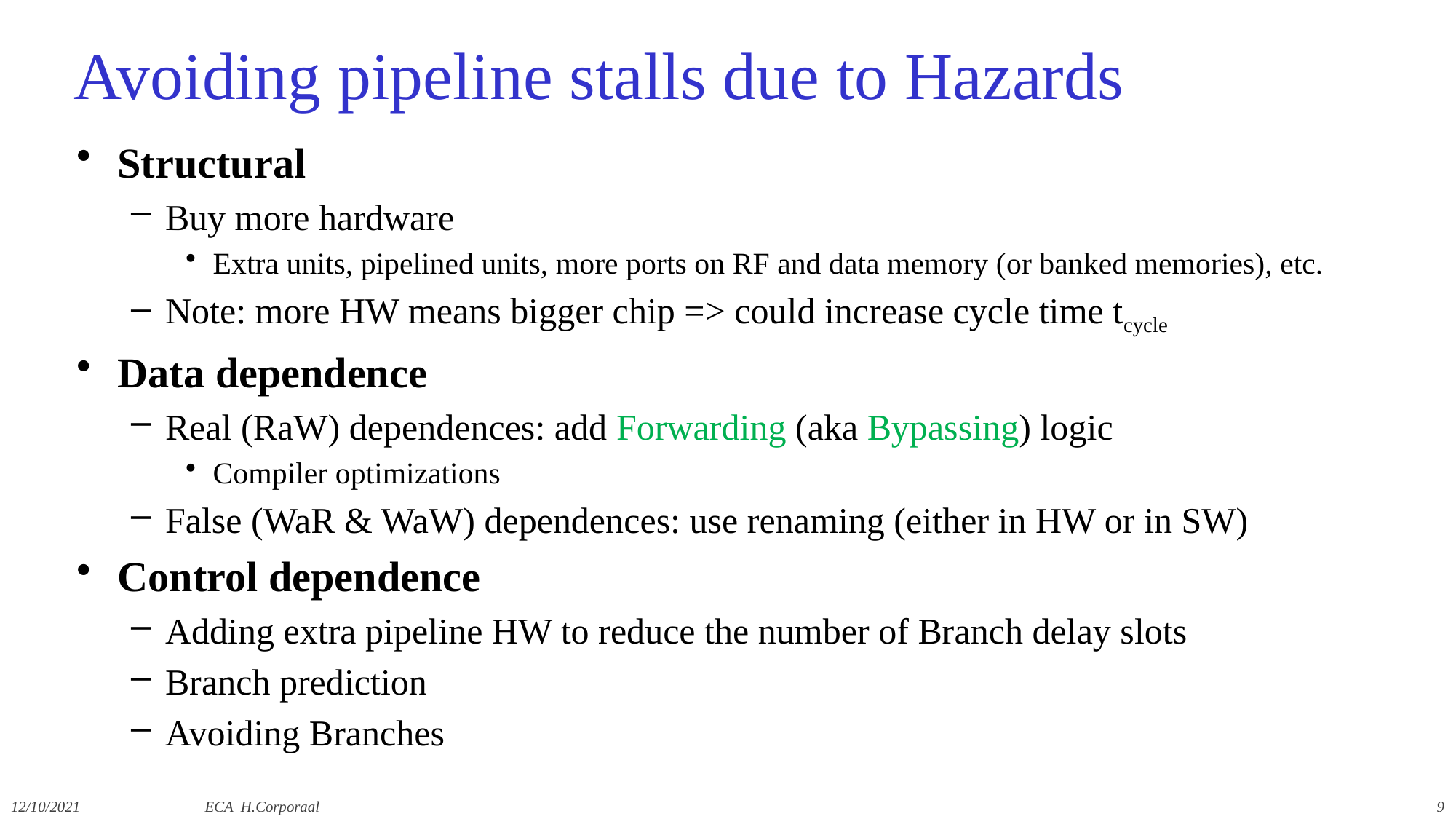

# Avoiding pipeline stalls due to Hazards
Structural
Buy more hardware
Extra units, pipelined units, more ports on RF and data memory (or banked memories), etc.
Note: more HW means bigger chip => could increase cycle time tcycle
Data dependence
Real (RaW) dependences: add Forwarding (aka Bypassing) logic
Compiler optimizations
False (WaR & WaW) dependences: use renaming (either in HW or in SW)
Control dependence
Adding extra pipeline HW to reduce the number of Branch delay slots
Branch prediction
Avoiding Branches
12/10/2021
ECA  H.Corporaal
9